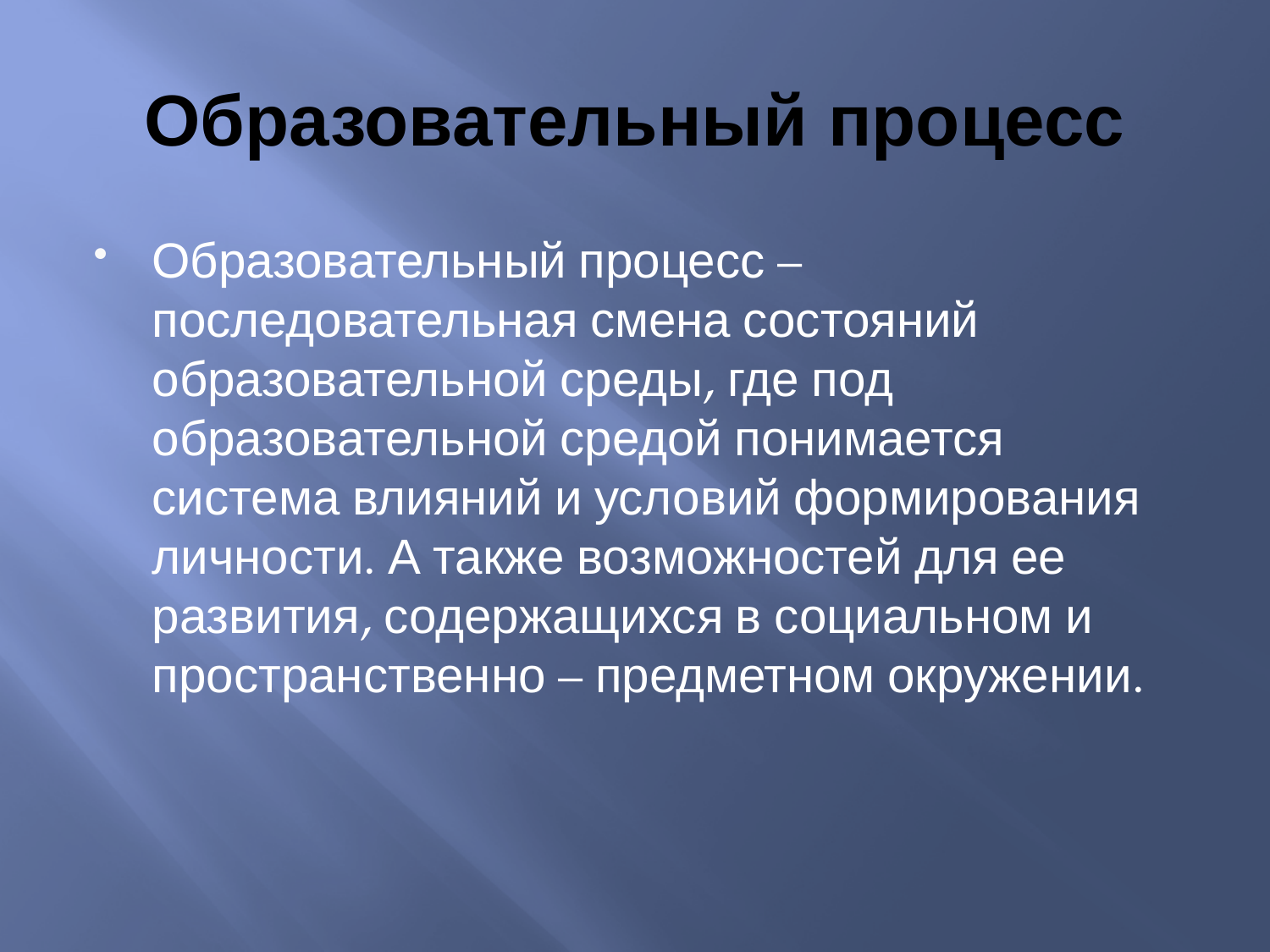

# Образовательный процесс
Образовательный процесс – последовательная смена состояний образовательной среды, где под образовательной средой понимается система влияний и условий формирования личности. А также возможностей для ее развития, содержащихся в социальном и пространственно – предметном окружении.